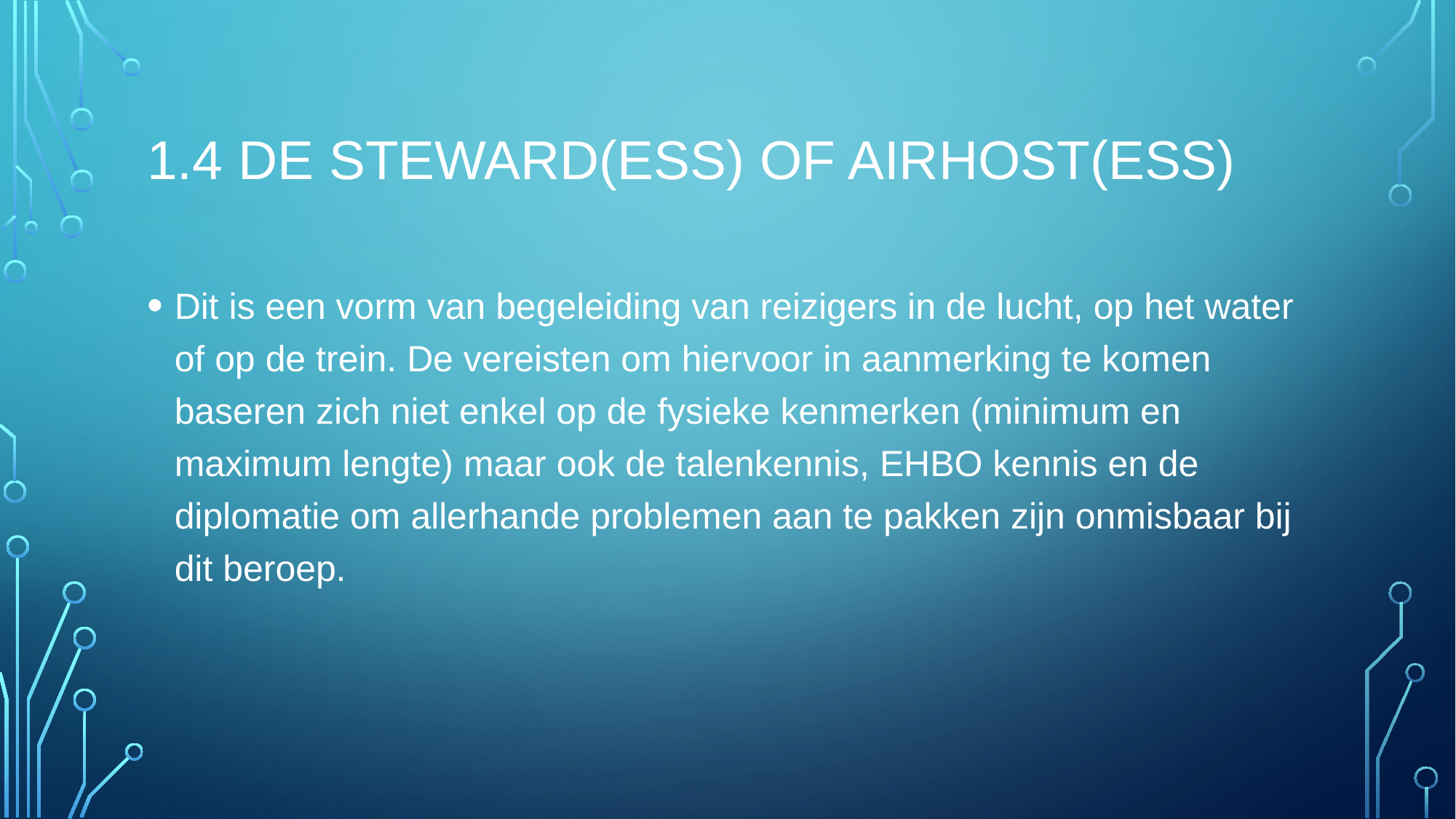

# 1.4 De STEWARD(ESS) of airhost(ess)
Dit is een vorm van begeleiding van reizigers in de lucht, op het water of op de trein. De vereisten om hiervoor in aanmerking te komen baseren zich niet enkel op de fysieke kenmerken (minimum en maximum lengte) maar ook de talenkennis, EHBO kennis en de diplomatie om allerhande problemen aan te pakken zijn onmisbaar bij dit beroep.